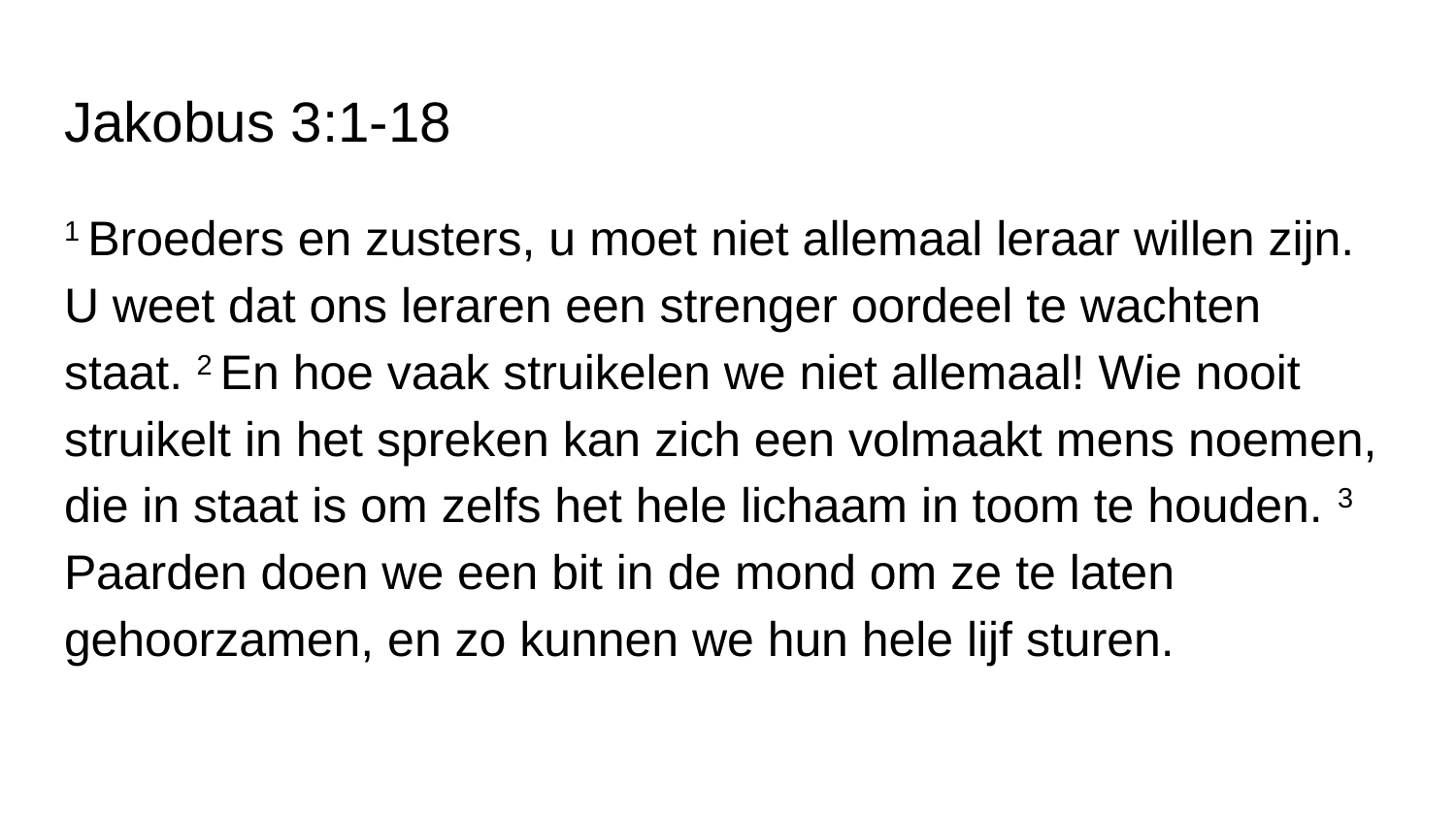

# Jakobus 3:1-18
1 Broeders en zusters, u moet niet allemaal leraar willen zijn. U weet dat ons leraren een strenger oordeel te wachten staat. 2 En hoe vaak struikelen we niet allemaal! Wie nooit struikelt in het spreken kan zich een volmaakt mens noemen, die in staat is om zelfs het hele lichaam in toom te houden. 3 Paarden doen we een bit in de mond om ze te laten gehoorzamen, en zo kunnen we hun hele lijf sturen.